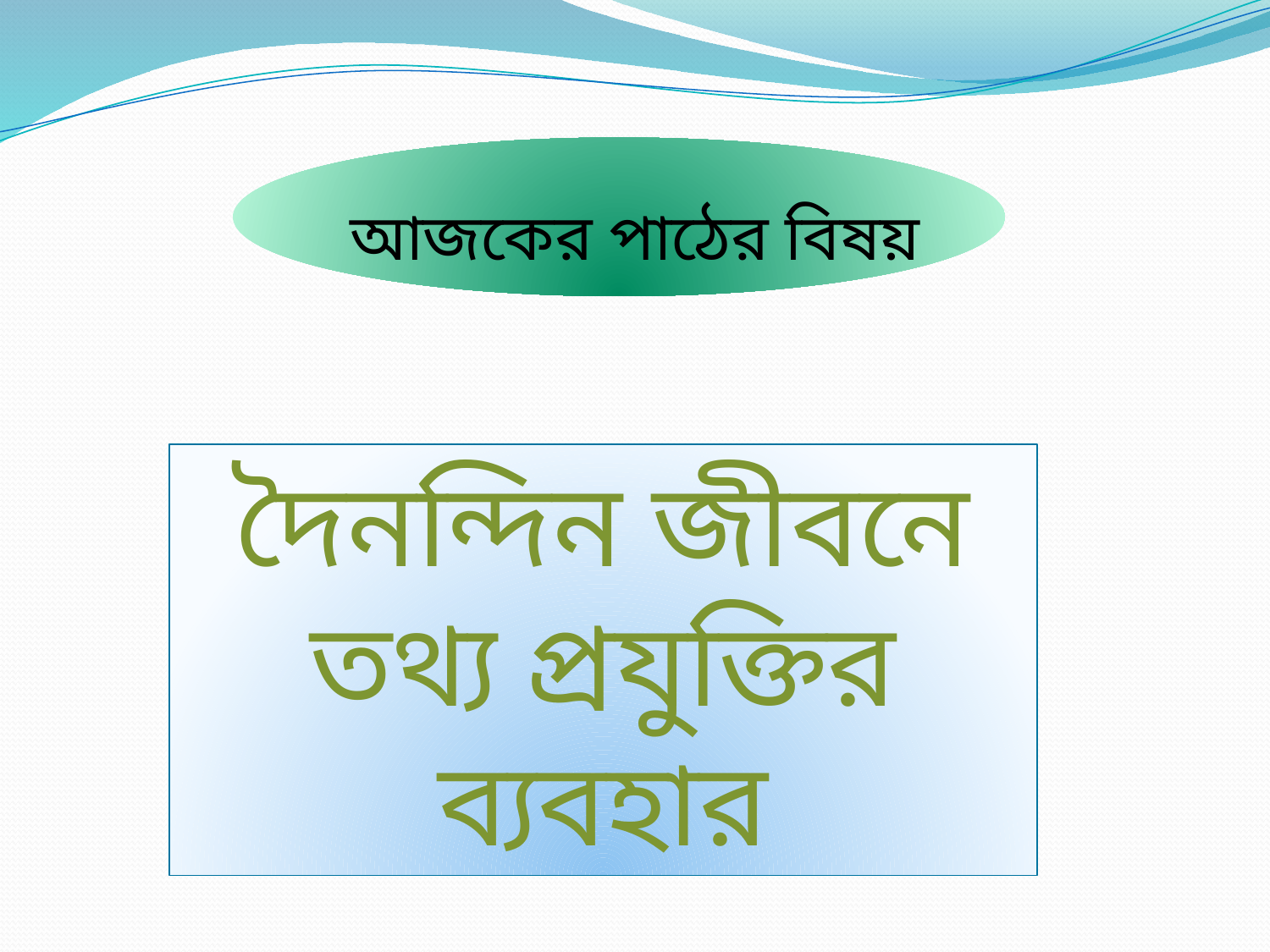

আজকের পাঠের বিষয়
দৈনন্দিন জীবনে তথ্য প্রযুক্তির ব্যবহার